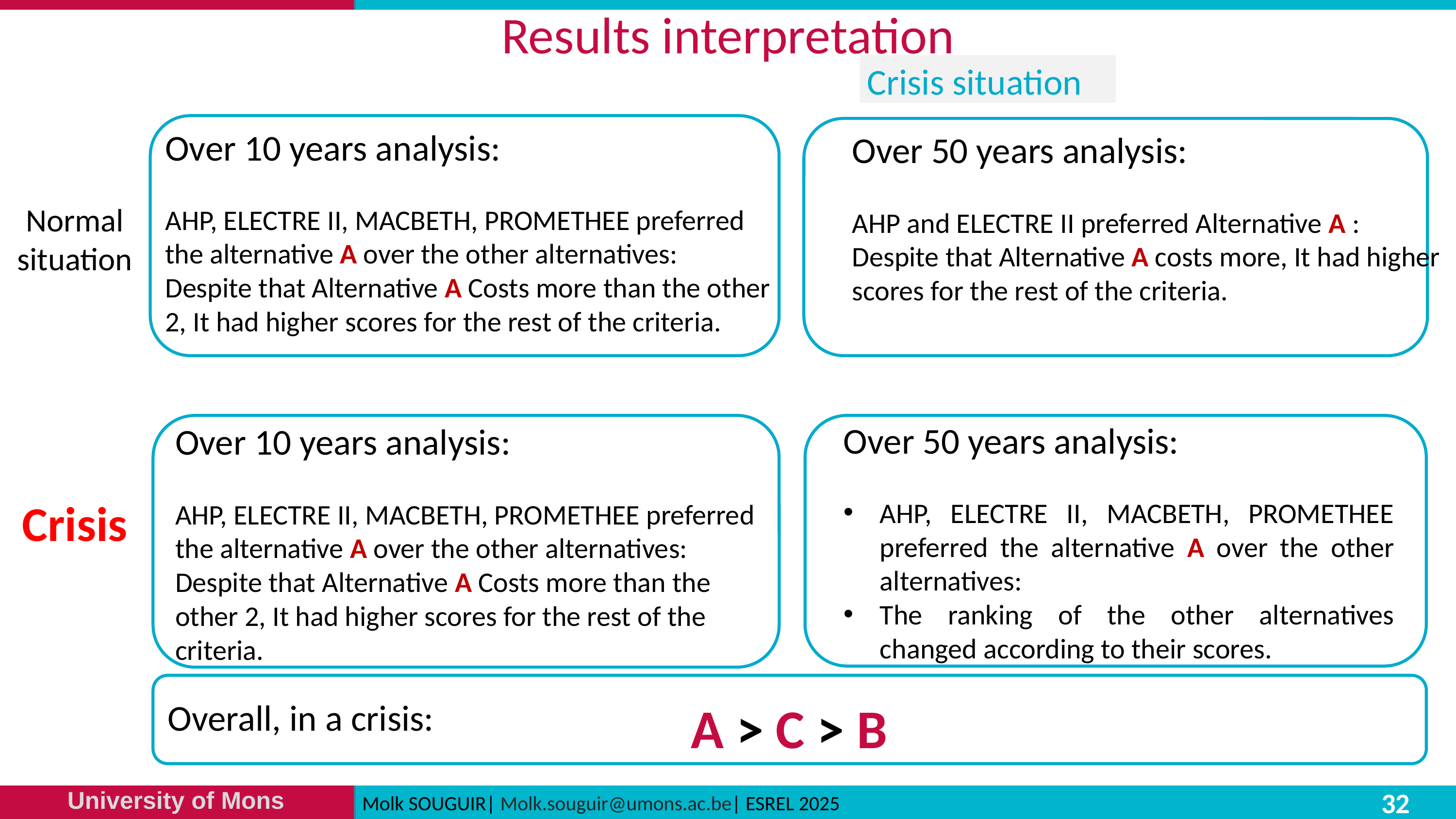

# Results interpretation
Crisis situation

Over 10 years analysis:

AHP, ELECTRE II, MACBETH, PROMETHEE preferred the alternative A over the other alternatives:
Despite that Alternative A Costs more than the other 2, It had higher scores for the rest of the criteria.
Over 50 years analysis:

AHP and ELECTRE II preferred Alternative A :
Despite that Alternative A costs more, It had higher scores for the rest of the criteria.
Normal
situation
Over 50 years analysis:

AHP, ELECTRE II, MACBETH, PROMETHEE preferred the alternative A over the other alternatives:
The ranking of the other alternatives changed according to their scores.
Over 10 years analysis:

AHP, ELECTRE II, MACBETH, PROMETHEE preferred the alternative A over the other alternatives:
Despite that Alternative A Costs more than the
other 2, It had higher scores for the rest of the criteria.

Crisis

A > C > B
Overall, in a crisis:
32
Molk SOUGUIR| Molk.souguir@umons.ac.be| ESREL 2025